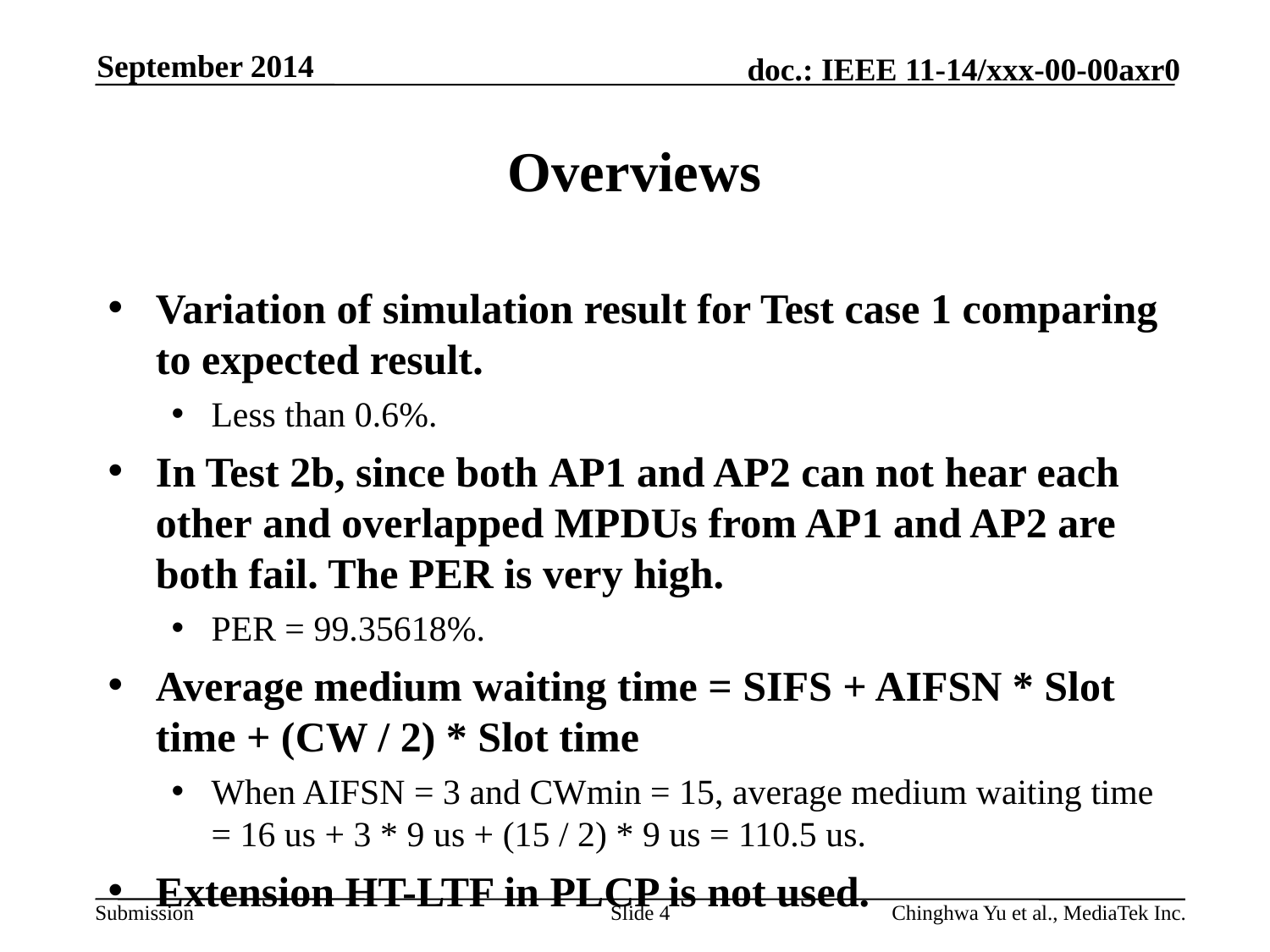

September 2014
# Overviews
Variation of simulation result for Test case 1 comparing to expected result.
Less than 0.6%.
In Test 2b, since both AP1 and AP2 can not hear each other and overlapped MPDUs from AP1 and AP2 are  both fail. The PER is very high.
PER = 99.35618%.
Average medium waiting time = SIFS + AIFSN * Slot time + (CW / 2) * Slot time
When AIFSN = 3 and CWmin = 15, average medium waiting time = 16 us + 3 * 9 us + (15 / 2) * 9 us = 110.5 us.
Extension HT-LTF in PLCP is not used.
Slide 4
Chinghwa Yu et al., MediaTek Inc.